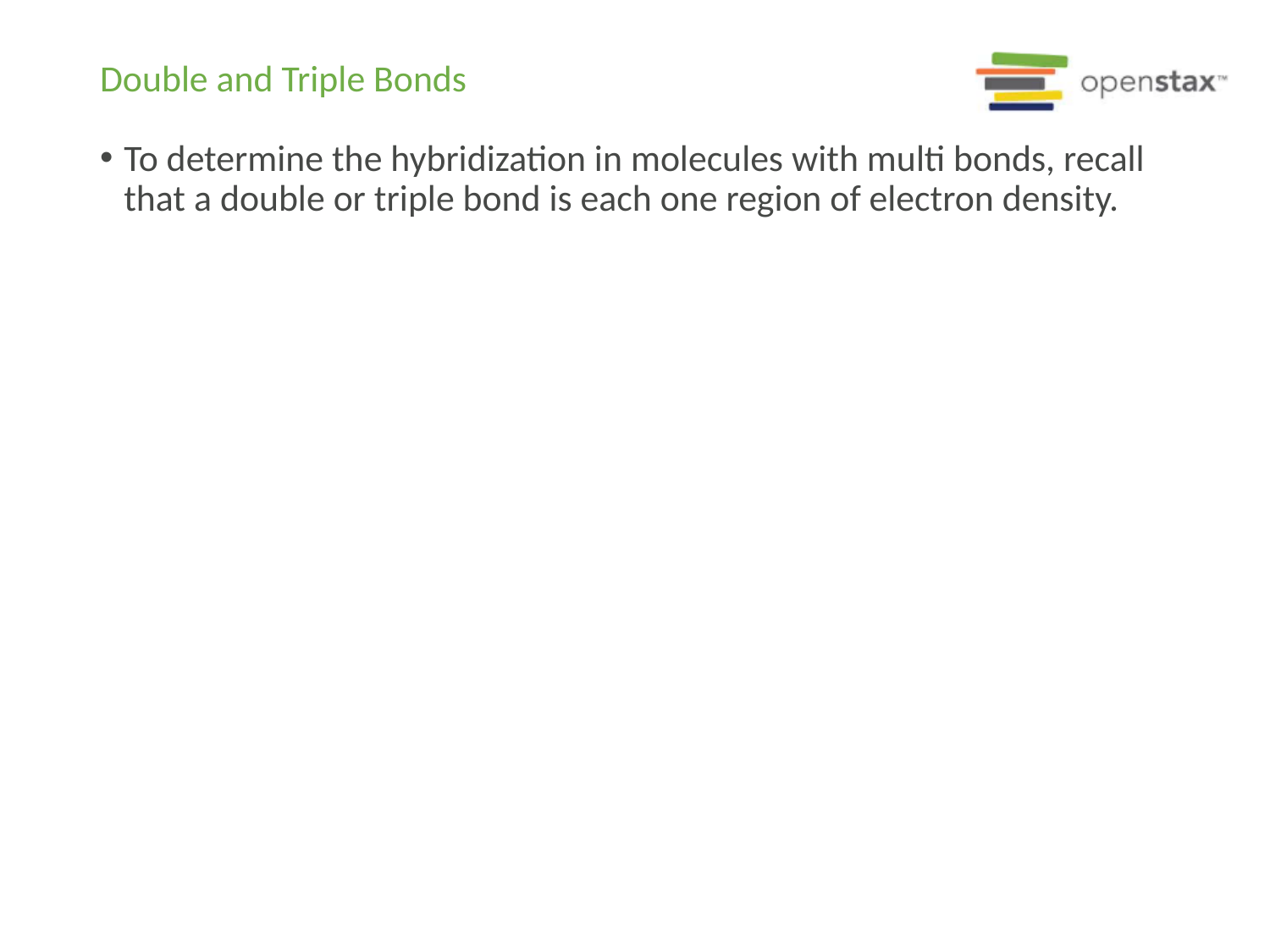

# Double and Triple Bonds
To determine the hybridization in molecules with multi bonds, recall that a double or triple bond is each one region of electron density.